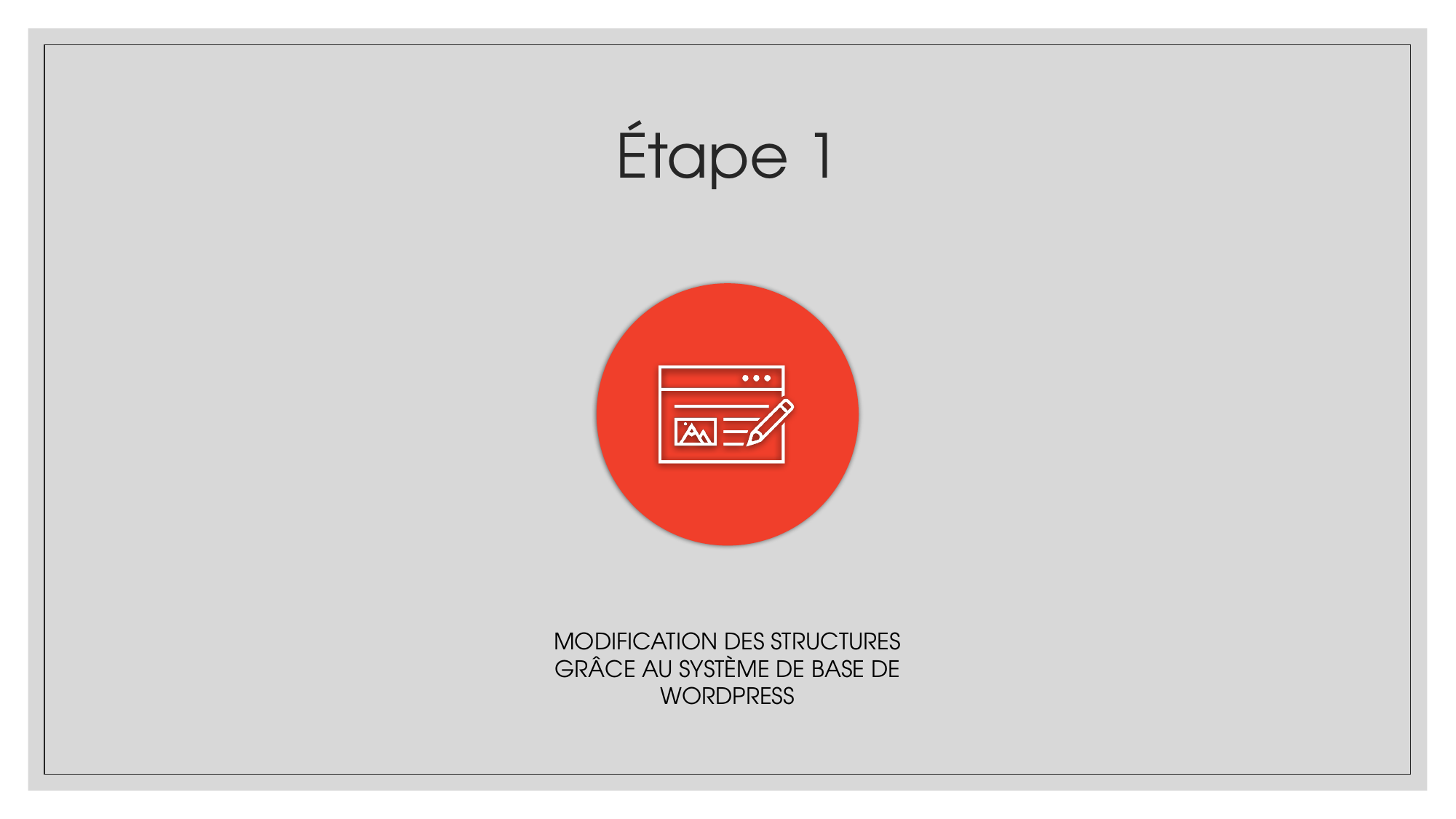

# Étape 1
Modification des structures grâce au système de base de WordPress